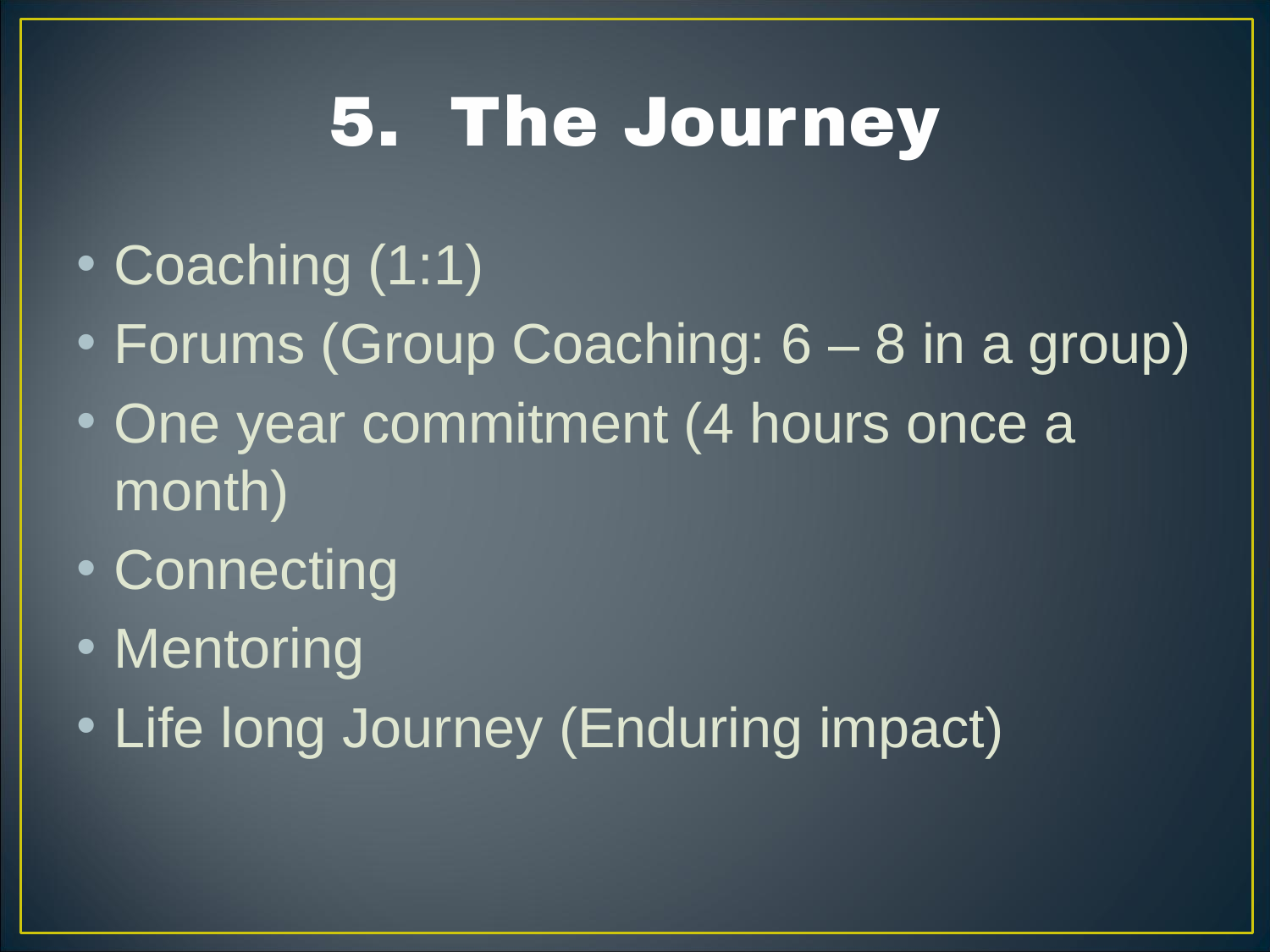

# 5.  The Journey
Coaching (1:1)
Forums (Group Coaching: 6 – 8 in a group)
One year commitment (4 hours once a month)
Connecting
Mentoring
Life long Journey (Enduring impact)